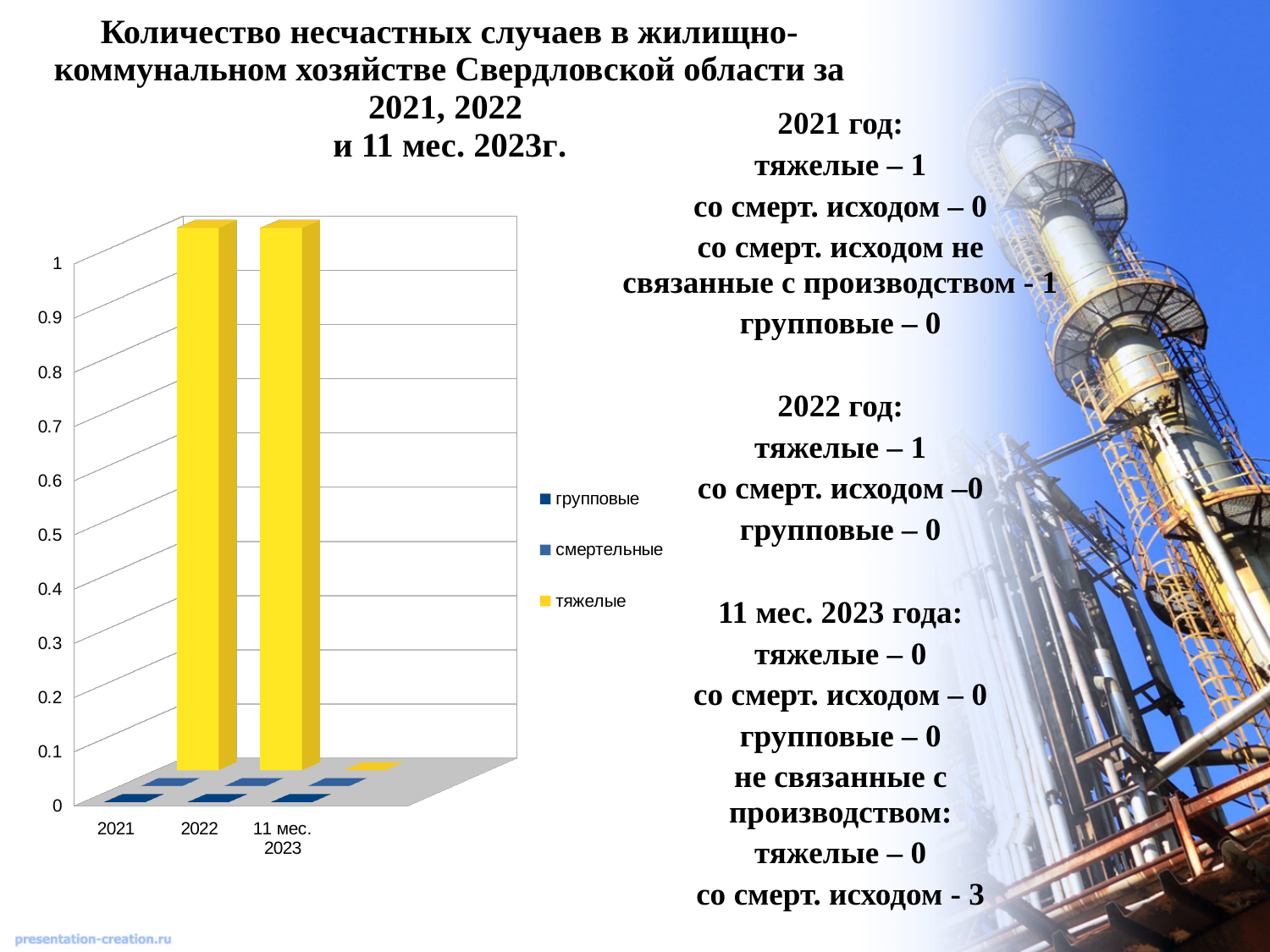

# Количество несчастных случаев в жилищно-коммунальном хозяйстве Свердловской области за 2021, 2022 и 11 мес. 2023г.
2021 год:
тяжелые – 1
со смерт. исходом – 0
со смерт. исходом не связанные с производством - 1
групповые – 0

2022 год:
тяжелые – 1
со смерт. исходом –0
групповые – 0

11 мес. 2023 года:
тяжелые – 0
со смерт. исходом – 0
групповые – 0
не связанные с производством:
тяжелые – 0
со смерт. исходом - 3

[unsupported chart]